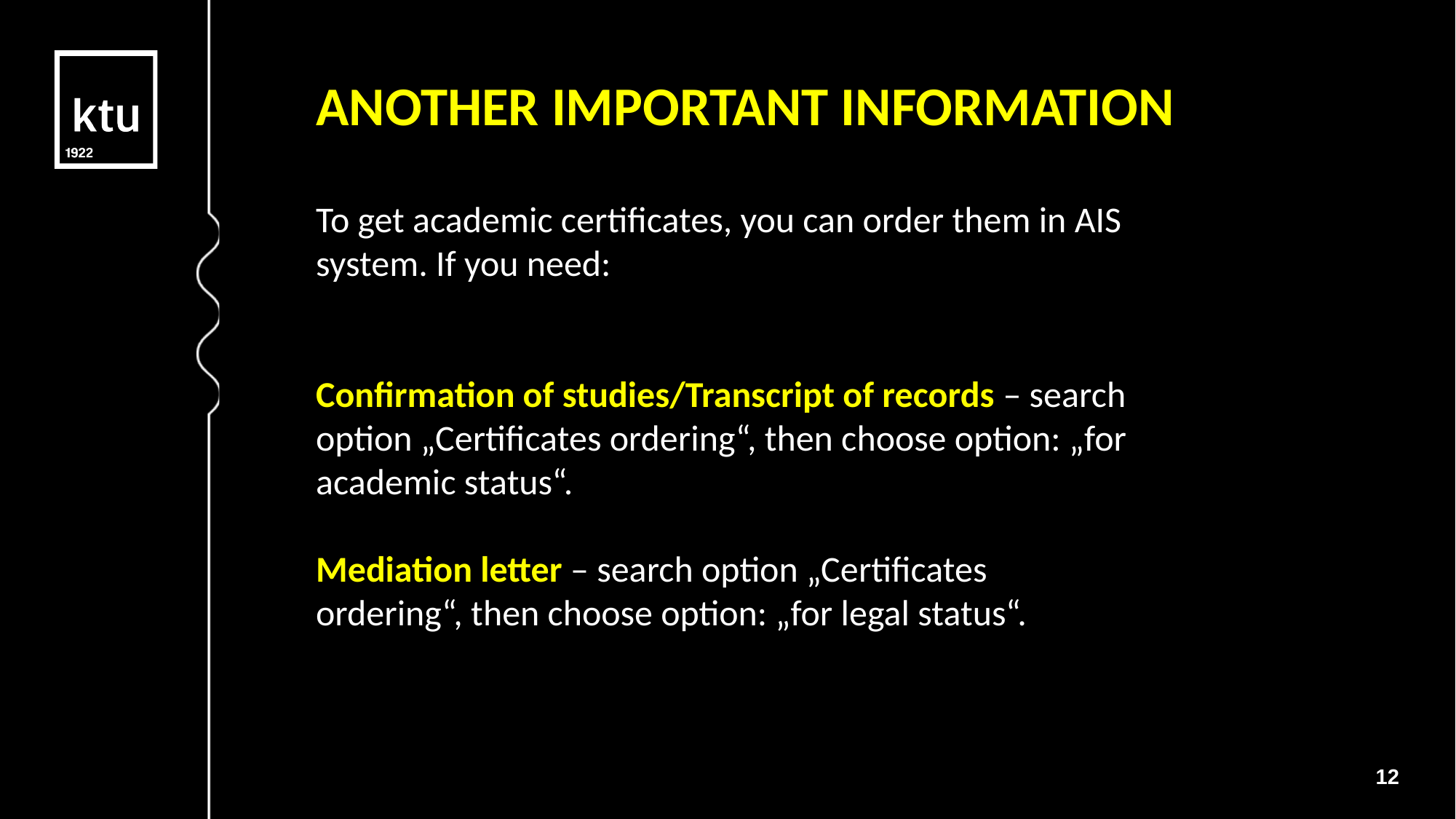

ANOTHER IMPORTANT INFORMATION
To get academic certificates, you can order them in AIS system. If you need:

Confirmation of studies/Transcript of records – search option „Certificates ordering“, then choose option: „for academic status“.

Mediation letter – search option „Certificates ordering“, then choose option: „for legal status“.